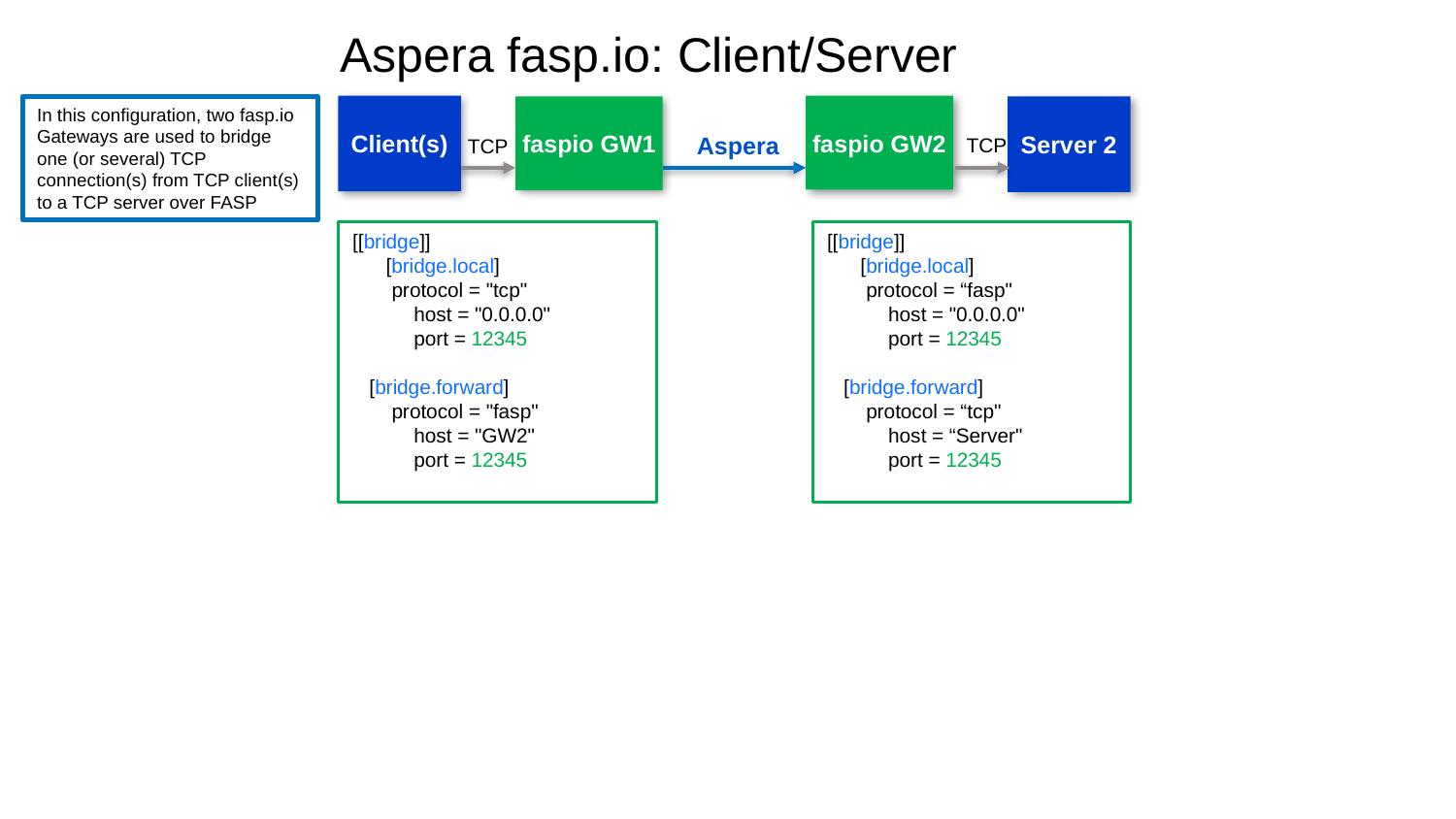

# Aspera fasp.io: Client/Server
Client(s)
faspio GW2
faspio GW1
Server 2
Aspera
TCP
TCP
In this configuration, two fasp.io Gateways are used to bridge one (or several) TCP connection(s) from TCP client(s) to a TCP server over FASP

[[bridge]]
      [bridge.local]
       protocol = "tcp"
           host = "0.0.0.0"
           port = 12345

   [bridge.forward]
       protocol = "fasp"
           host = "GW2"
           port = 12345

[[bridge]]
      [bridge.local]
       protocol = “fasp"
           host = "0.0.0.0"
           port = 12345

   [bridge.forward]
       protocol = “tcp"
           host = “Server"
           port = 12345